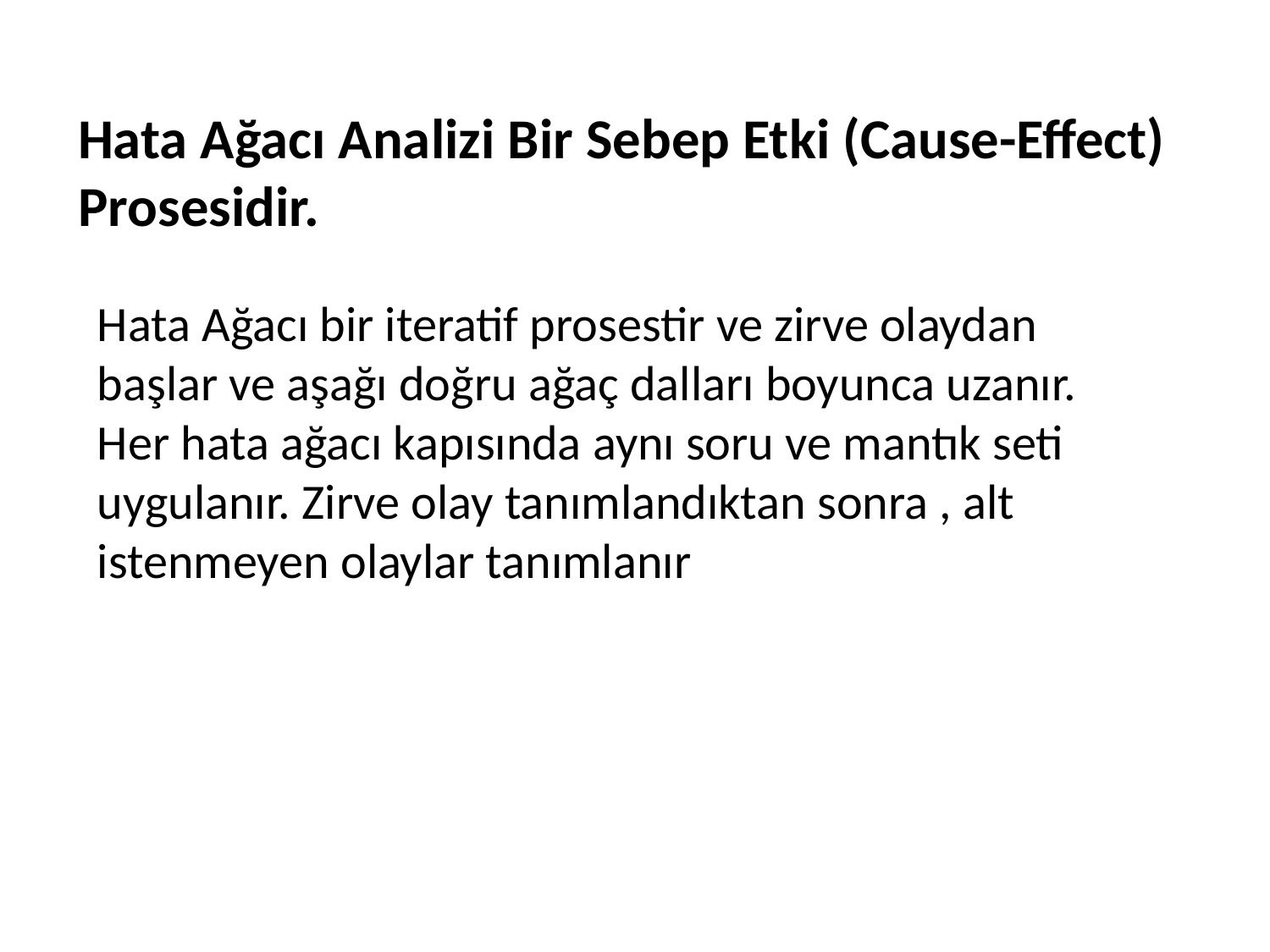

Hata Ağacı Analizi Bir Sebep Etki (Cause-Effect) Prosesidir.
Hata Ağacı bir iteratif prosestir ve zirve olaydan başlar ve aşağı doğru ağaç dalları boyunca uzanır. Her hata ağacı kapısında aynı soru ve mantık seti uygulanır. Zirve olay tanımlandıktan sonra , alt istenmeyen olaylar tanımlanır